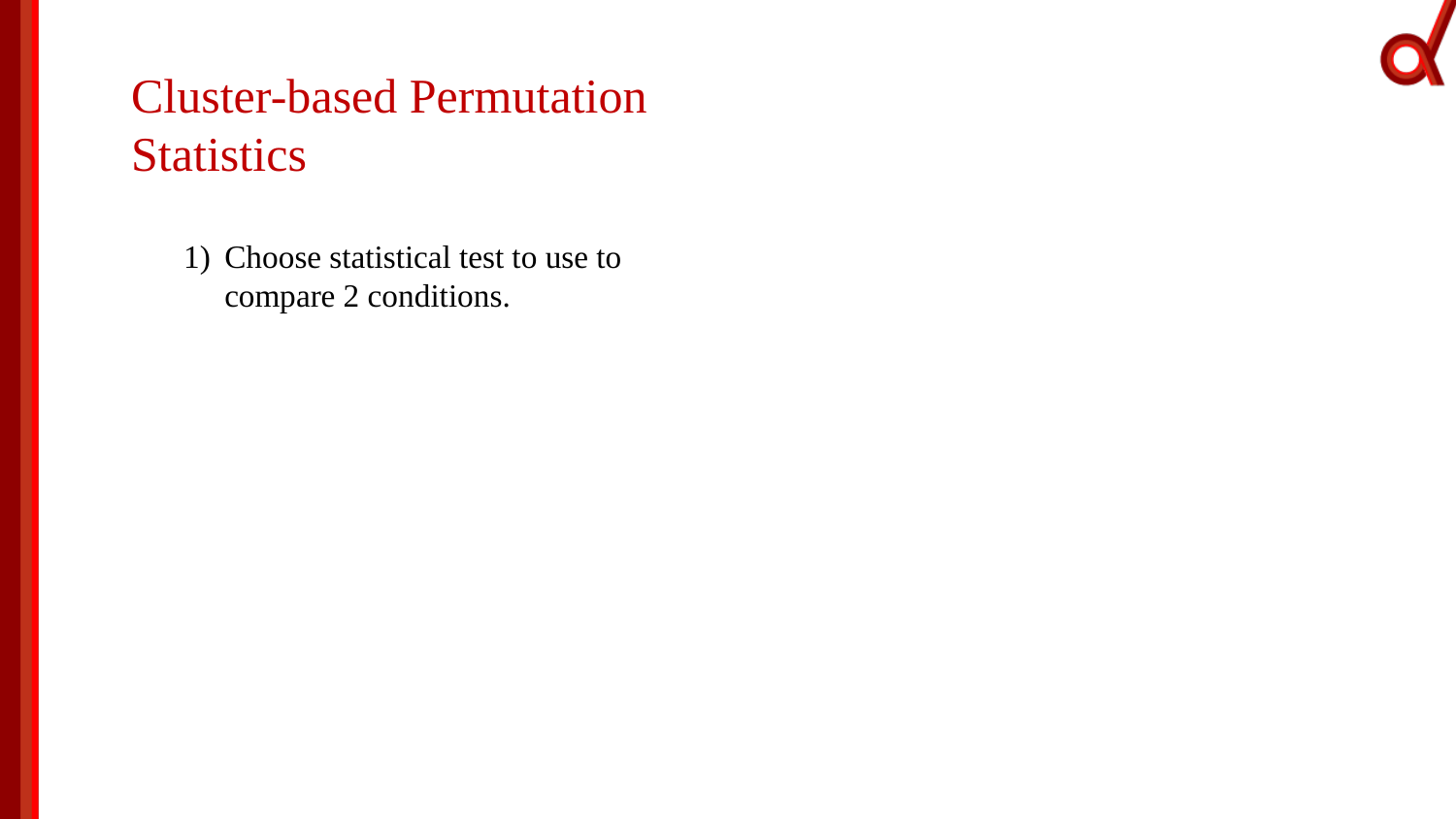

Cluster-based Permutation Statistics
Choose statistical test to use to compare 2 conditions.